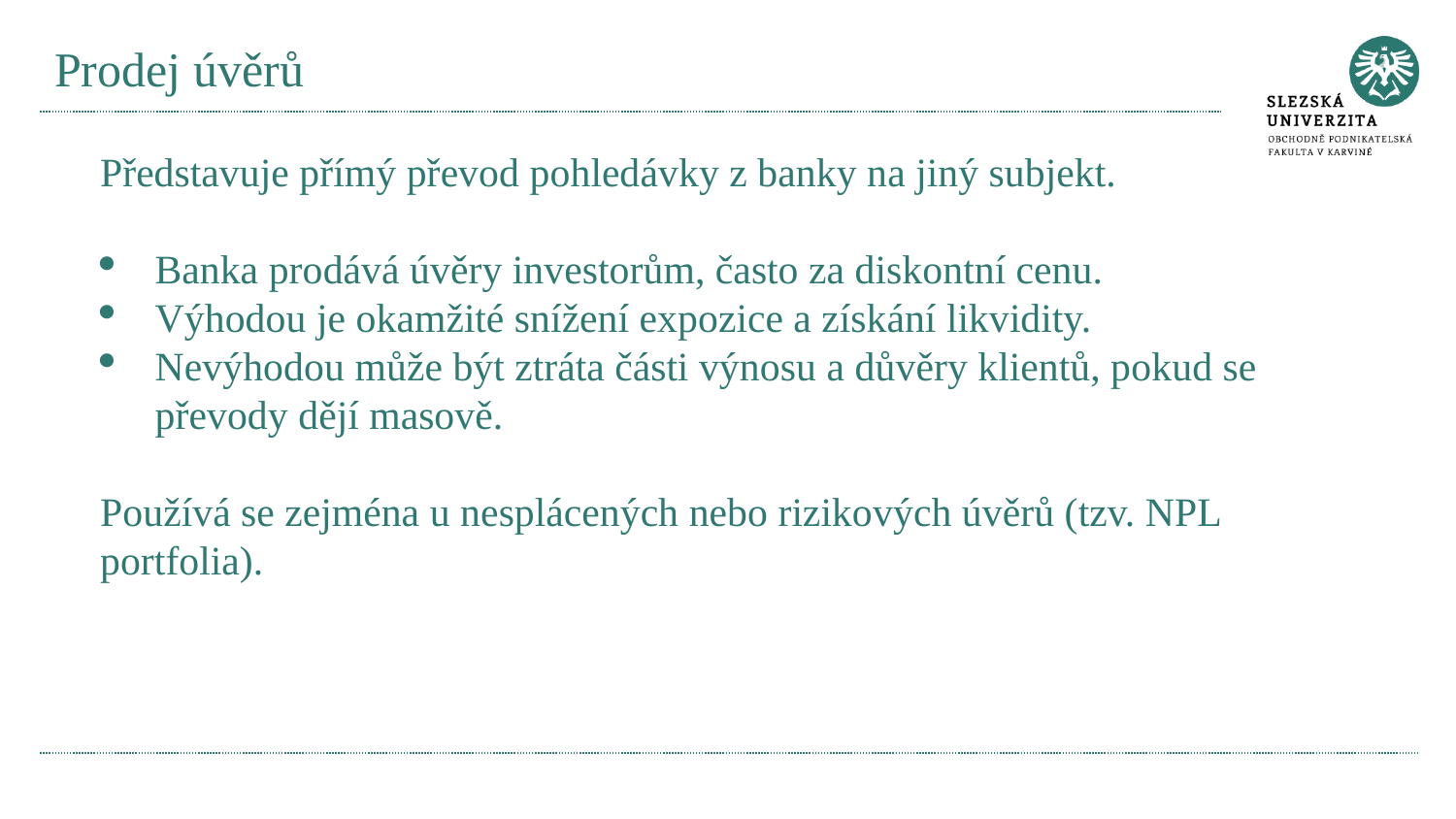

# Prodej úvěrů
Představuje přímý převod pohledávky z banky na jiný subjekt.

Banka prodává úvěry investorům, často za diskontní cenu.
Výhodou je okamžité snížení expozice a získání likvidity.
Nevýhodou může být ztráta části výnosu a důvěry klientů, pokud se převody dějí masově.

Používá se zejména u nesplácených nebo rizikových úvěrů (tzv. NPL portfolia).